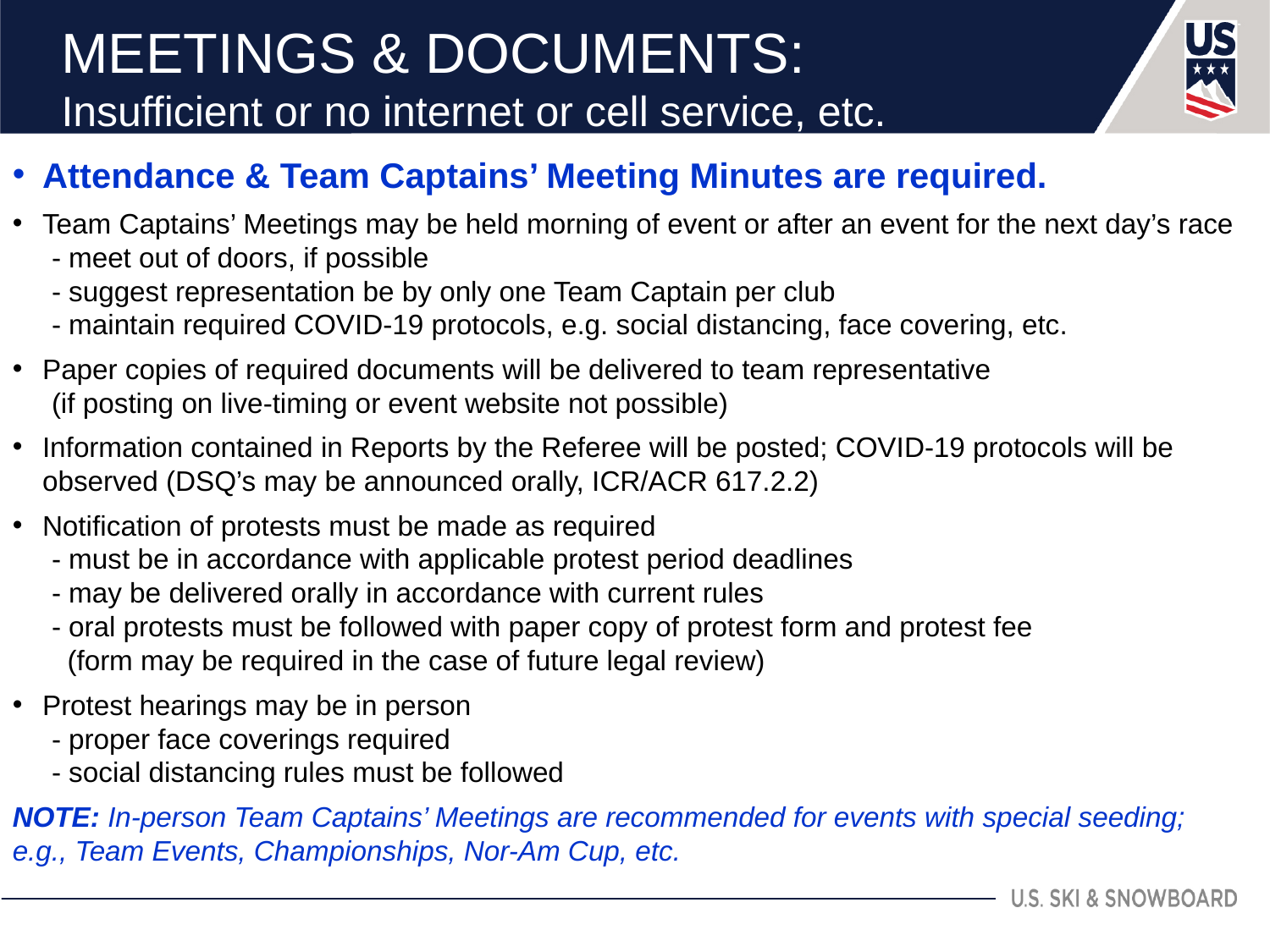

MEETINGS & DOCUMENTS:
Insufficient or no internet or cell service, etc.
Attendance & Team Captains’ Meeting Minutes are required.
Team Captains’ Meetings may be held morning of event or after an event for the next day’s race
     - meet out of doors, if possible
     - suggest representation be by only one Team Captain per club
     - maintain required COVID-19 protocols, e.g. social distancing, face covering, etc.
Paper copies of required documents will be delivered to team representative
     (if posting on live-timing or event website not possible)
Information contained in Reports by the Referee will be posted; COVID-19 protocols will be observed (DSQ’s may be announced orally, ICR/ACR 617.2.2)
Notification of protests must be made as required
     - must be in accordance with applicable protest period deadlines
     - may be delivered orally in accordance with current rules
     - oral protests must be followed with paper copy of protest form and protest fee
       (form may be required in the case of future legal review)
Protest hearings may be in person
     - proper face coverings required
     - social distancing rules must be followed
NOTE: In-person Team Captains’ Meetings are recommended for events with special seeding; e.g., Team Events, Championships, Nor-Am Cup, etc.